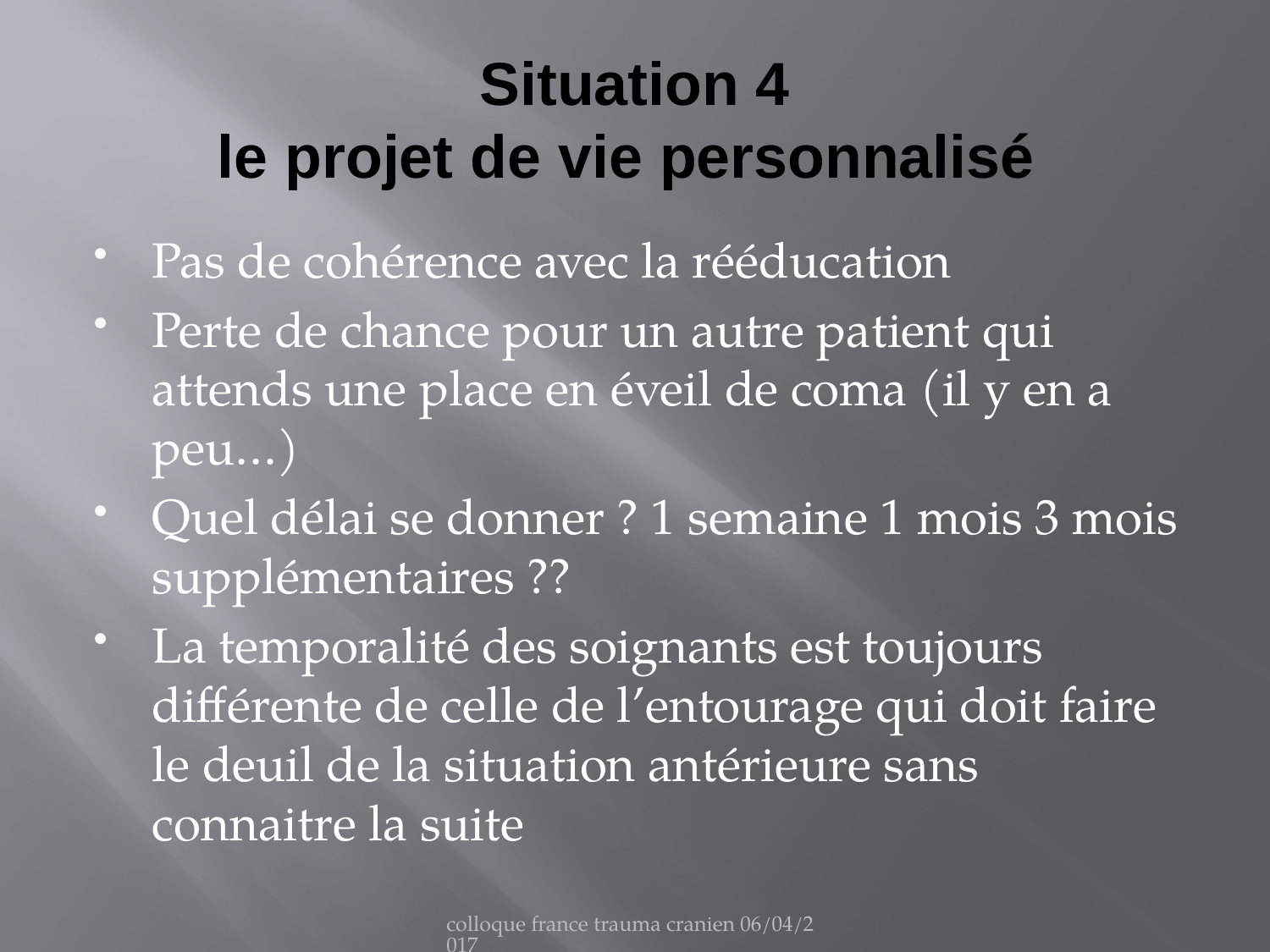

# Situation 4 le projet de vie personnalisé
Pas de cohérence avec la rééducation
Perte de chance pour un autre patient qui attends une place en éveil de coma (il y en a peu…)
Quel délai se donner ? 1 semaine 1 mois 3 mois supplémentaires ??
La temporalité des soignants est toujours différente de celle de l’entourage qui doit faire le deuil de la situation antérieure sans connaitre la suite

colloque france trauma cranien 06/04/2017